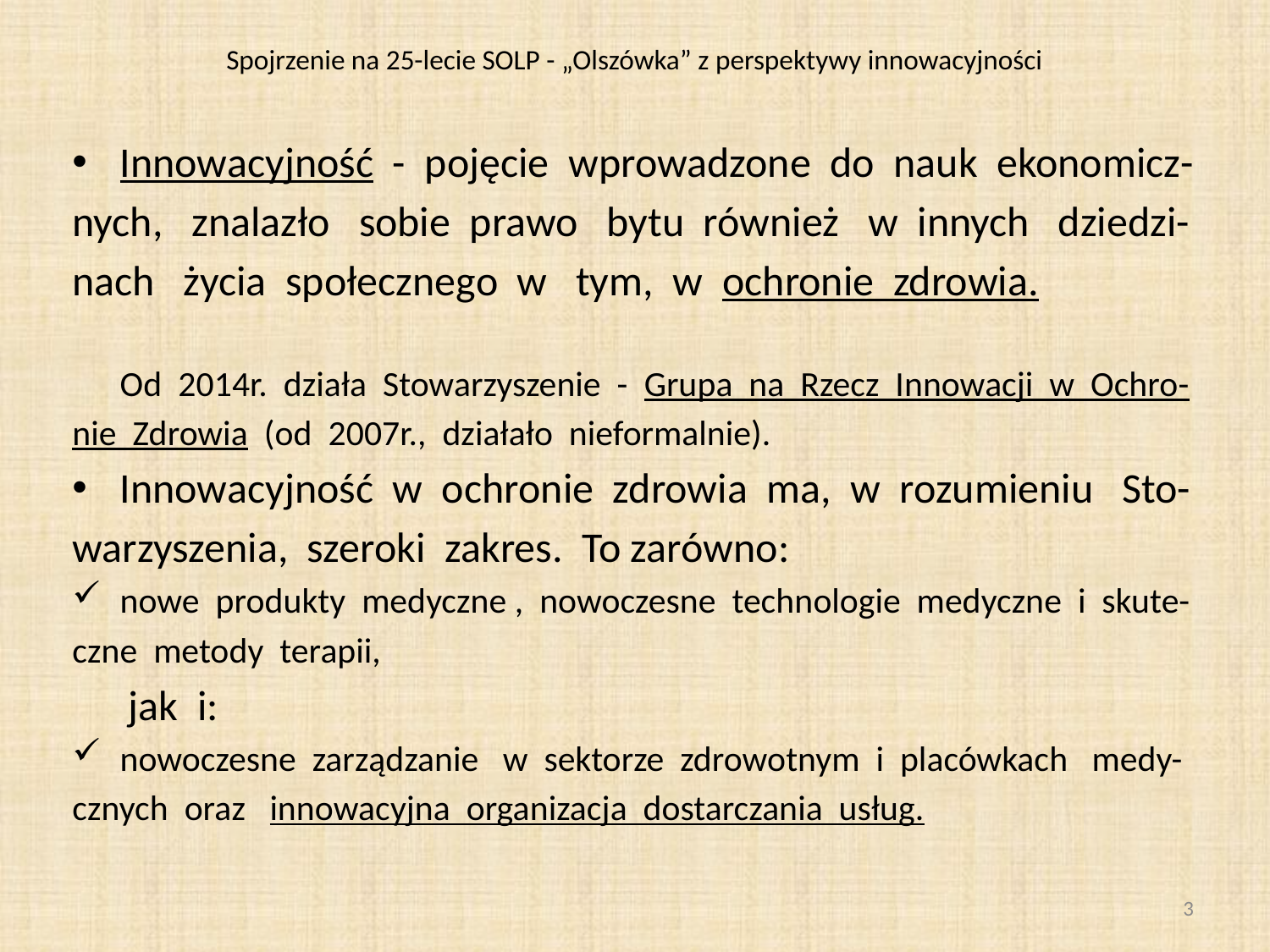

# Spojrzenie na 25-lecie SOLP - „Olszówka” z perspektywy innowacyjności
Innowacyjność  -  pojęcie  wprowadzone  do  nauk  ekonomicz-
nych,   znalazło   sobie  prawo   bytu  również   w  innych   dziedzi-
nach   życia  społecznego  w   tym,  w  ochronie  zdrowia.

	Od  2014r.  działa  Stowarzyszenie  -  Grupa  na  Rzecz  Innowacji  w  Ochro-
nie  Zdrowia  (od  2007r.,  działało  nieformalnie).
Innowacyjność  w  ochronie  zdrowia  ma,  w  rozumieniu   Sto-
warzyszenia,  szeroki  zakres.  To zarówno:
nowe  produkty  medyczne ,  nowoczesne  technologie  medyczne  i  skute-
czne  metody  terapii,
       jak  i:
nowoczesne  zarządzanie   w  sektorze  zdrowotnym  i  placówkach   medy-
cznych  oraz   innowacyjna  organizacja  dostarczania  usług.

3